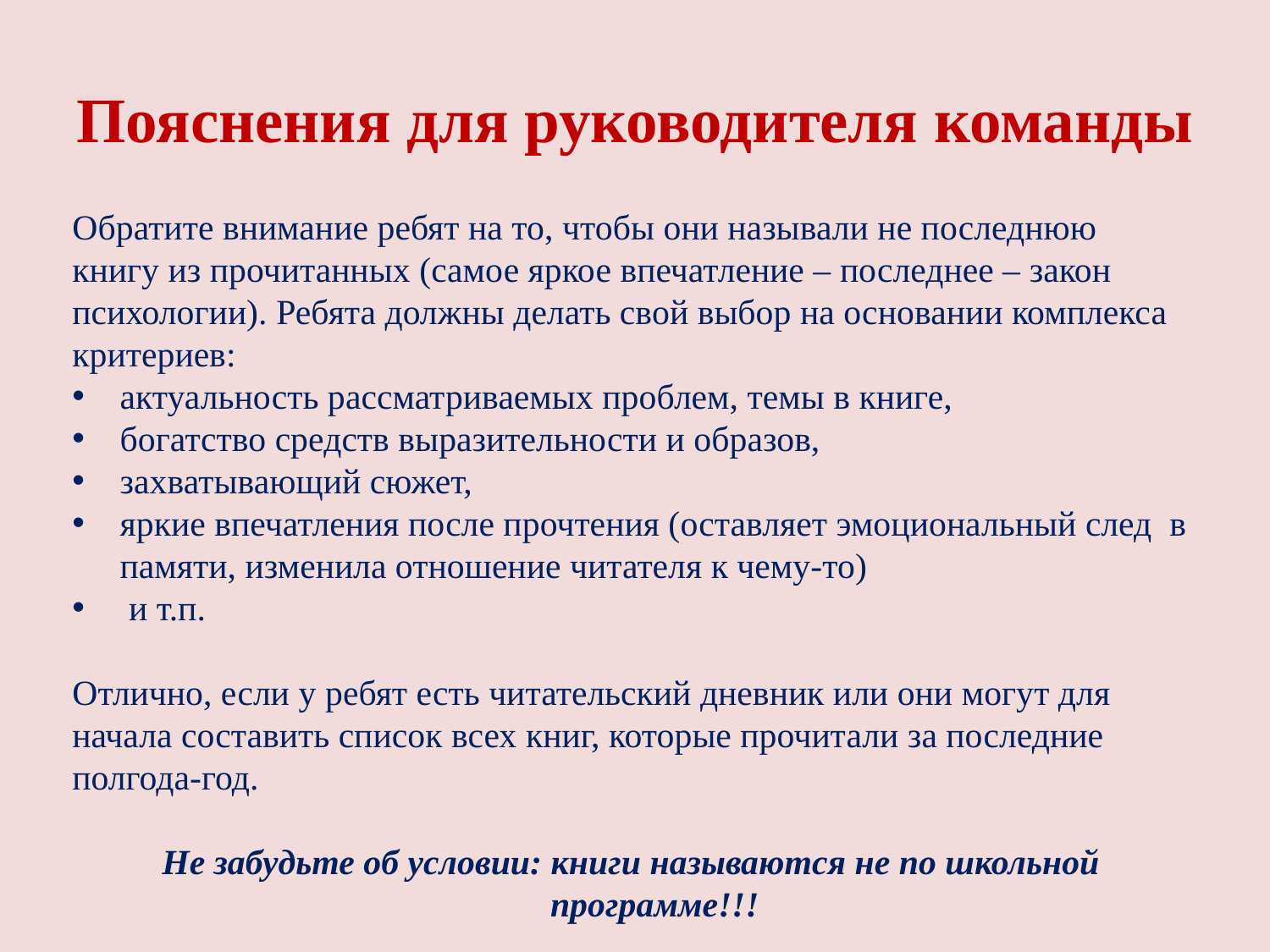

# Пояснения для руководителя команды
Обратите внимание ребят на то, чтобы они называли не последнюю книгу из прочитанных (самое яркое впечатление – последнее – закон психологии). Ребята должны делать свой выбор на основании комплекса критериев:
актуальность рассматриваемых проблем, темы в книге,
богатство средств выразительности и образов,
захватывающий сюжет,
яркие впечатления после прочтения (оставляет эмоциональный след  в памяти, изменила отношение читателя к чему-то)
 и т.п.

Отлично, если у ребят есть читательский дневник или они могут для начала составить список всех книг, которые прочитали за последние полгода-год.

Не забудьте об условии: книги называются не по школьной программе!!!